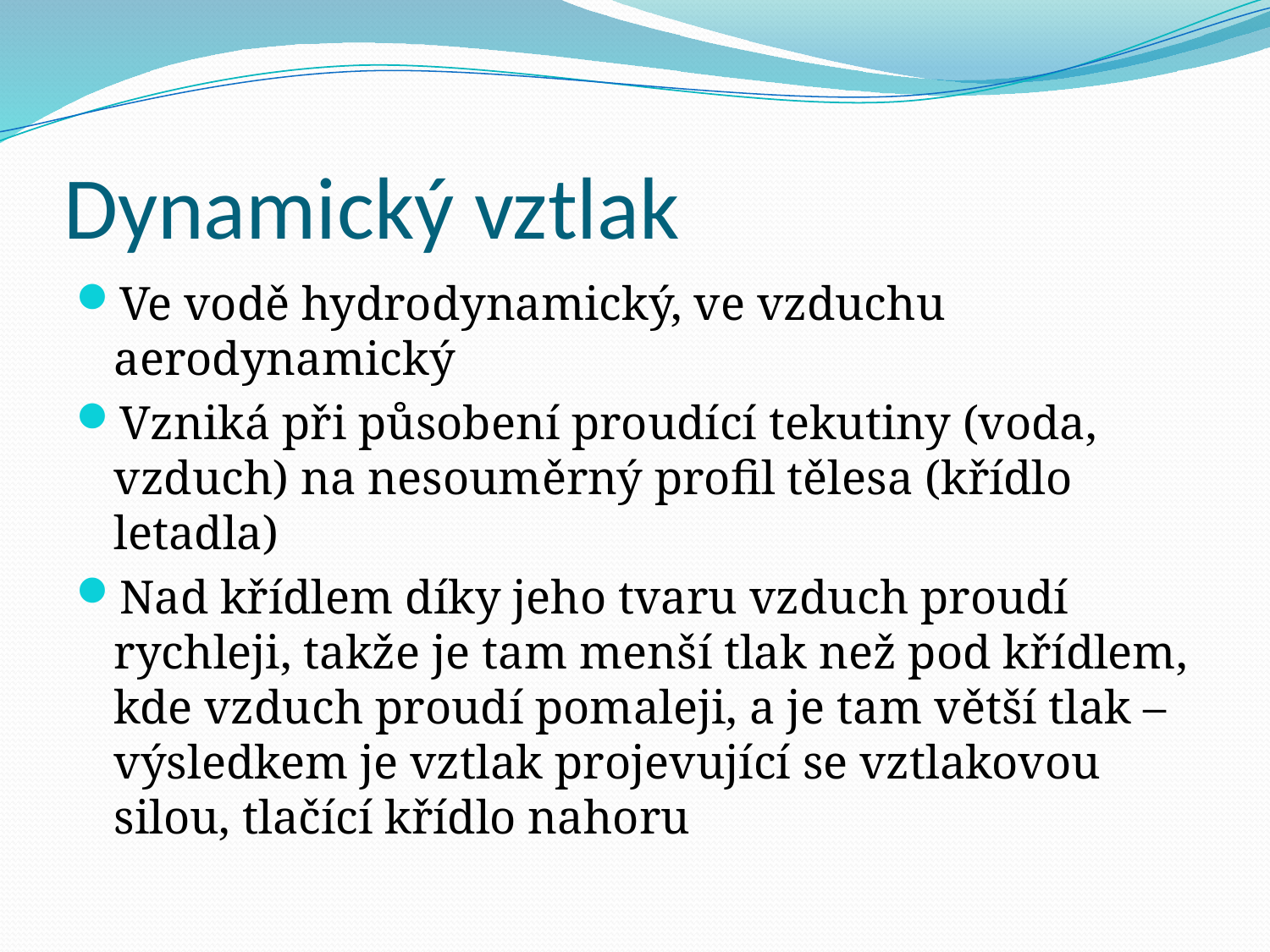

# Dynamický vztlak
Ve vodě hydrodynamický, ve vzduchu aerodynamický
Vzniká při působení proudící tekutiny (voda, vzduch) na nesouměrný profil tělesa (křídlo letadla)
Nad křídlem díky jeho tvaru vzduch proudí rychleji, takže je tam menší tlak než pod křídlem, kde vzduch proudí pomaleji, a je tam větší tlak – výsledkem je vztlak projevující se vztlakovou silou, tlačící křídlo nahoru